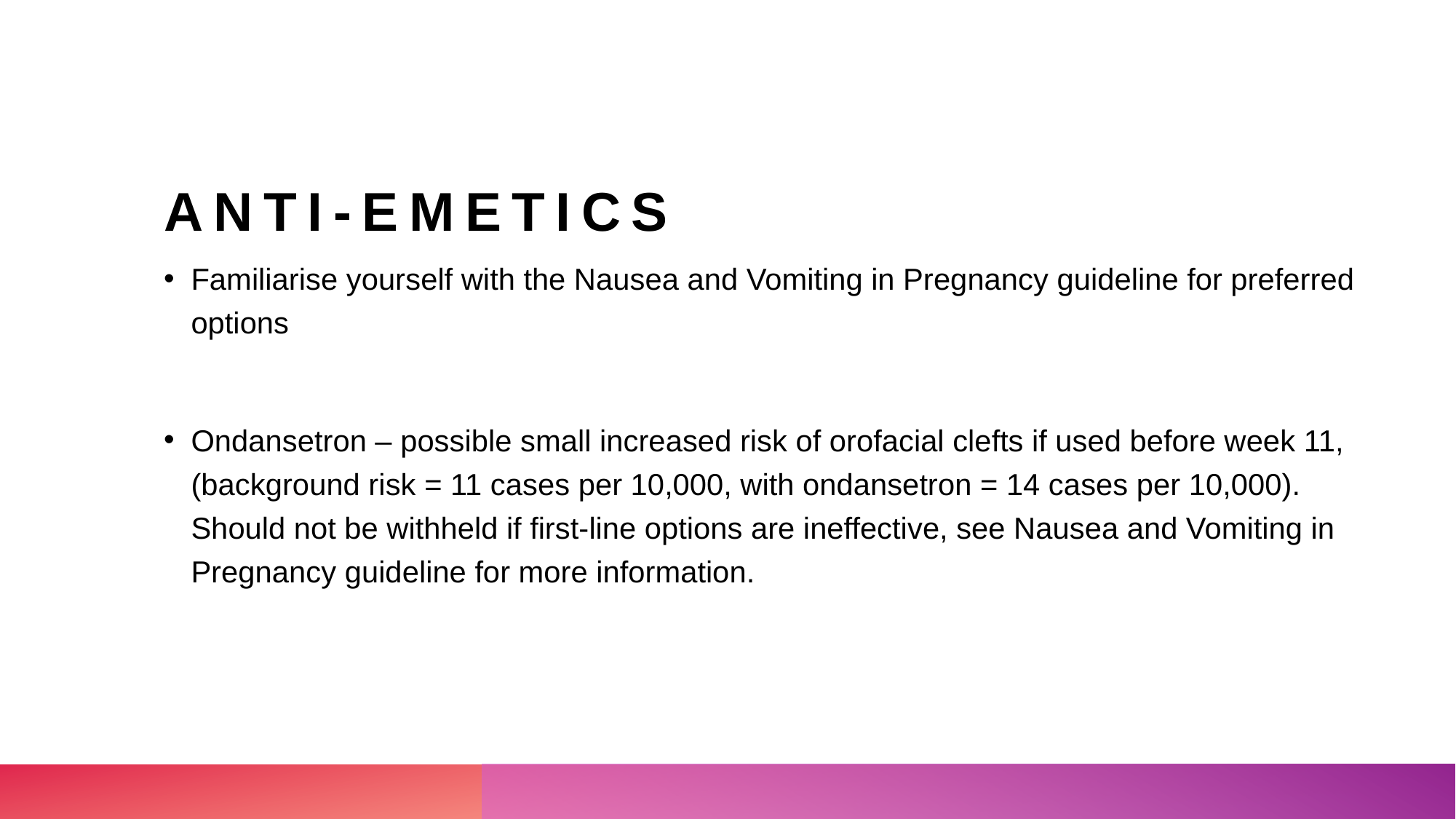

# Anti-emetics
Familiarise yourself with the Nausea and Vomiting in Pregnancy guideline for preferred options

Ondansetron – possible small increased risk of orofacial clefts if used before week 11, (background risk = 11 cases per 10,000, with ondansetron = 14 cases per 10,000). Should not be withheld if first-line options are ineffective, see Nausea and Vomiting in Pregnancy guideline for more information.